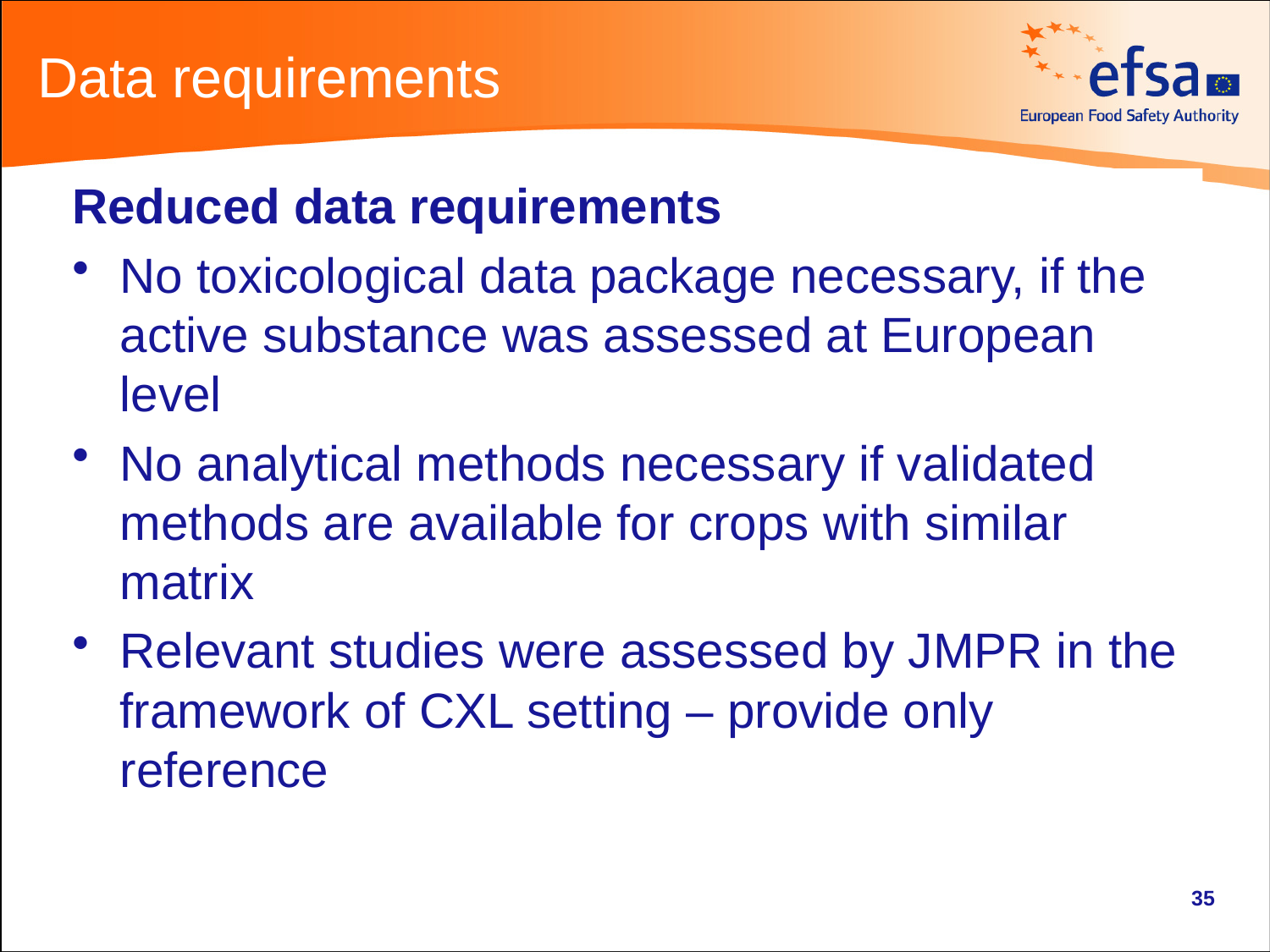

# Data requirements
Reduced data requirements
No toxicological data package necessary, if the active substance was assessed at European level
No analytical methods necessary if validated methods are available for crops with similar matrix
Relevant studies were assessed by JMPR in the framework of CXL setting – provide only reference

35